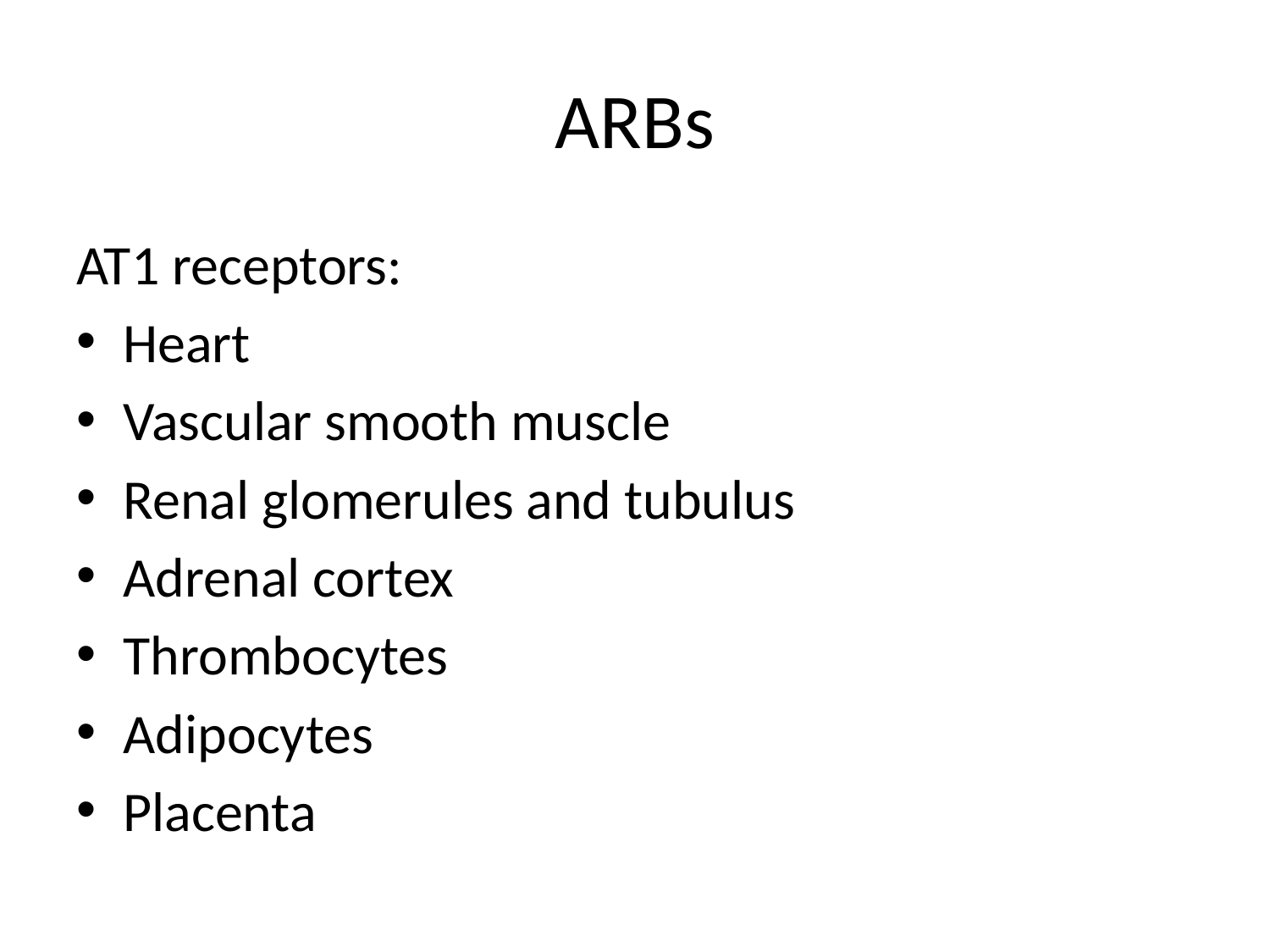

# ARBs
AT1 receptors:
Heart
Vascular smooth muscle
Renal glomerules and tubulus
Adrenal cortex
Thrombocytes
Adipocytes
Placenta